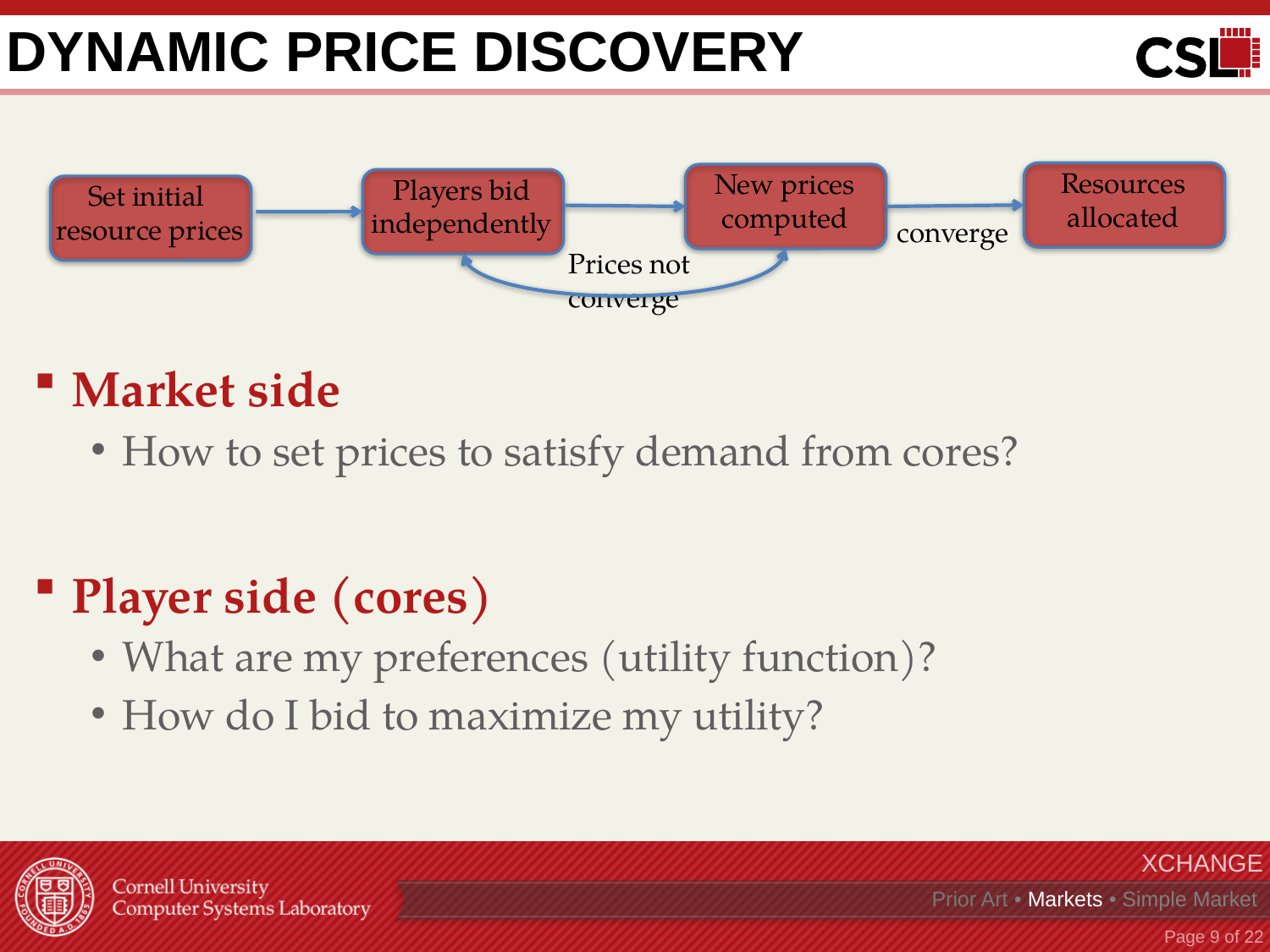

# Dynamic price discovery

Market side
How to set prices to satisfy demand from cores?

Player side (cores)
What are my preferences (utility function)?
How do I bid to maximize my utility?
Resources
allocated

New prices
computed

Players bid
independently

Set initial
resource prices

converge
Prices not
converge

XChange
 Prior Art • Markets • Simple Market
Page 9 of 22